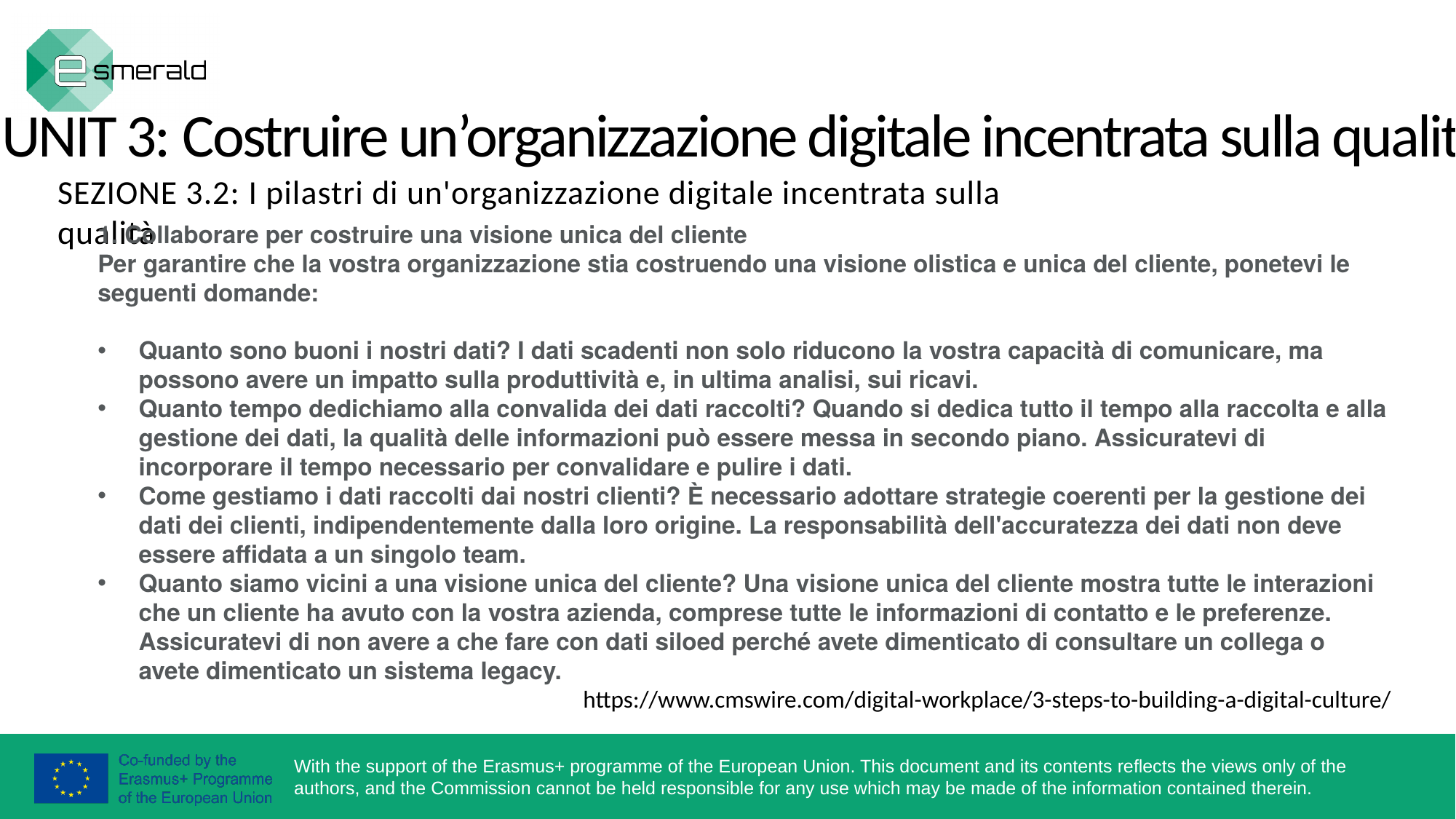

UNIT 3: Costruire un’organizzazione digitale incentrata sulla qualità
SEZIONE 3.2: I pilastri di un'organizzazione digitale incentrata sulla qualità
1. Collaborare per costruire una visione unica del cliente
Per garantire che la vostra organizzazione stia costruendo una visione olistica e unica del cliente, ponetevi le seguenti domande:

Quanto sono buoni i nostri dati? I dati scadenti non solo riducono la vostra capacità di comunicare, ma possono avere un impatto sulla produttività e, in ultima analisi, sui ricavi.
Quanto tempo dedichiamo alla convalida dei dati raccolti? Quando si dedica tutto il tempo alla raccolta e alla gestione dei dati, la qualità delle informazioni può essere messa in secondo piano. Assicuratevi di incorporare il tempo necessario per convalidare e pulire i dati.
Come gestiamo i dati raccolti dai nostri clienti? È necessario adottare strategie coerenti per la gestione dei dati dei clienti, indipendentemente dalla loro origine. La responsabilità dell'accuratezza dei dati non deve essere affidata a un singolo team.
Quanto siamo vicini a una visione unica del cliente? Una visione unica del cliente mostra tutte le interazioni che un cliente ha avuto con la vostra azienda, comprese tutte le informazioni di contatto e le preferenze. Assicuratevi di non avere a che fare con dati siloed perché avete dimenticato di consultare un collega o avete dimenticato un sistema legacy.
https://www.cmswire.com/digital-workplace/3-steps-to-building-a-digital-culture/